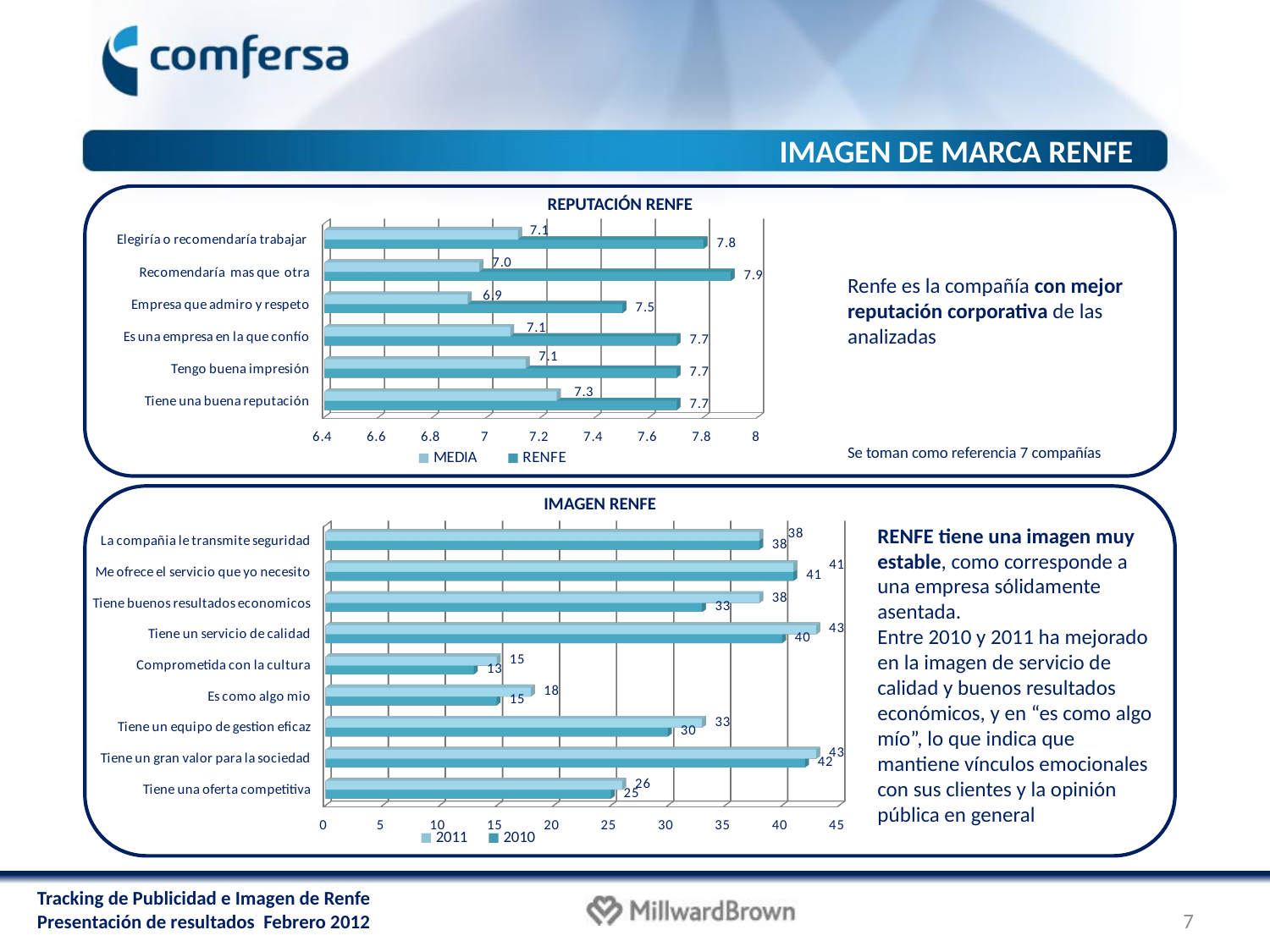

IMAGEN DE MARCA RENFE
REPUTACIÓN RENFE

[unsupported chart]

Renfe es la compañía con mejor reputación corporativa de las analizadas
Se toman como referencia 7 compañías

IMAGEN RENFE

[unsupported chart]

RENFE tiene una imagen muy estable, como corresponde a una empresa sólidamente asentada.
Entre 2010 y 2011 ha mejorado en la imagen de servicio de calidad y buenos resultados económicos, y en “es como algo mío”, lo que indica que mantiene vínculos emocionales con sus clientes y la opinión pública en general

7